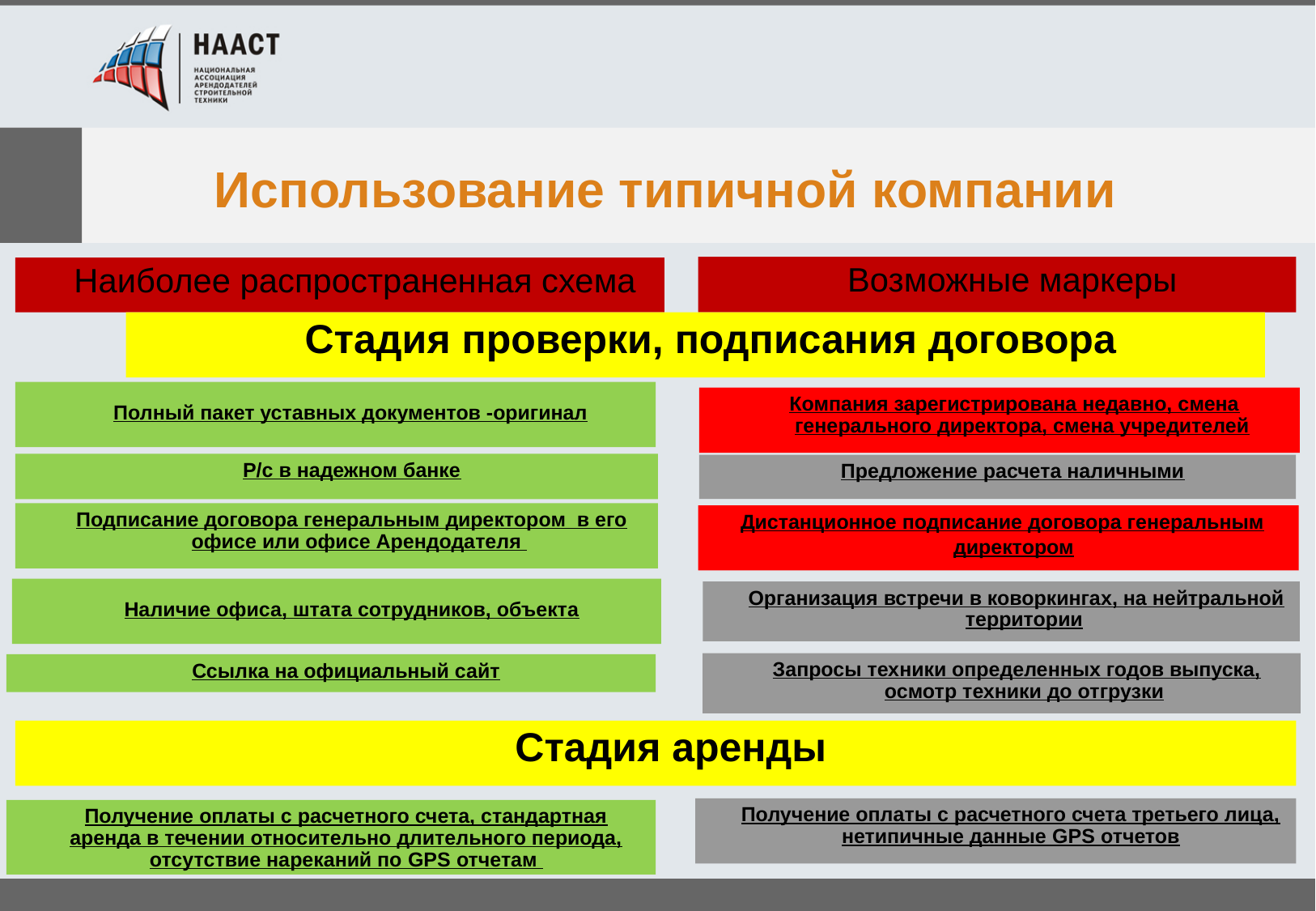

# Использование типичной компании

Возможные маркеры
Наиболее распространенная схема
Стадия проверки, подписания договора

Полный пакет уставных документов -оригинал
Компания зарегистрирована недавно, смена генерального директора, смена учредителей

Р/с в надежном банке
Предложение расчета наличными

Подписание договора генеральным директором  в его офисе или офисе Арендодателя

Дистанционное подписание договора генеральным
директором

Наличие офиса, штата сотрудников, объекта

Организация встречи в коворкингах, на нейтральной территории

Запросы техники определенных годов выпуска, осмотр техники до отгрузки
Ссылка на официальный сайт
Стадия аренды

Получение оплаты с расчетного счета третьего лица, нетипичные данные GPS отчетов
Получение оплаты с расчетного счета, стандартная аренда в течении относительно длительного периода, отсутствие нареканий по GPS отчетам